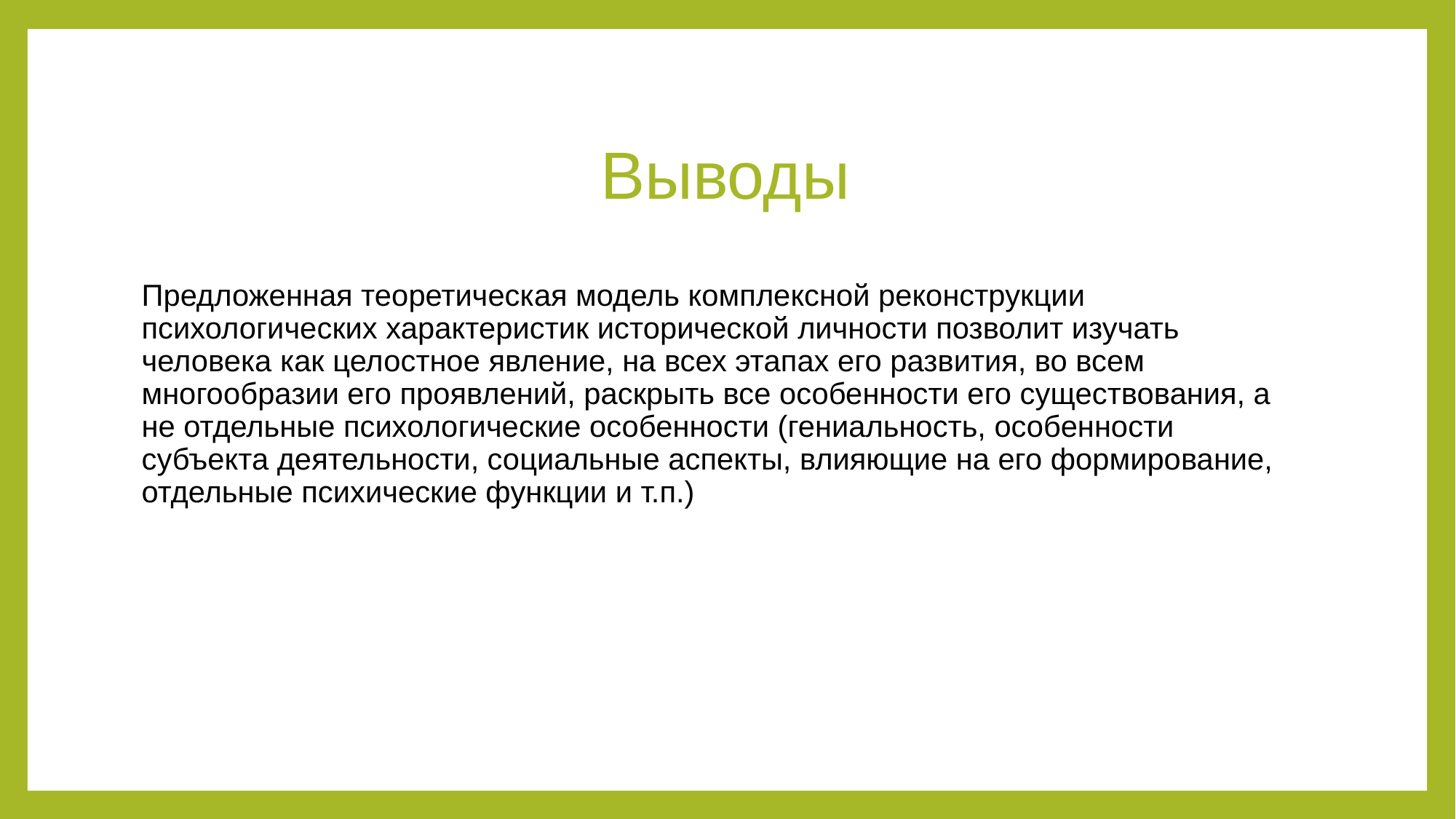

# Выводы
Предложенная теоретическая модель комплексной реконструкции психологических характеристик исторической личности позволит изучать человека как целостное явление, на всех этапах его развития, во всем многообразии его проявлений, раскрыть все особенности его существования, а не отдельные психологические особенности (гениальность, особенности субъекта деятельности, социальные аспекты, влияющие на его формирование, отдельные психические функции и т.п.)